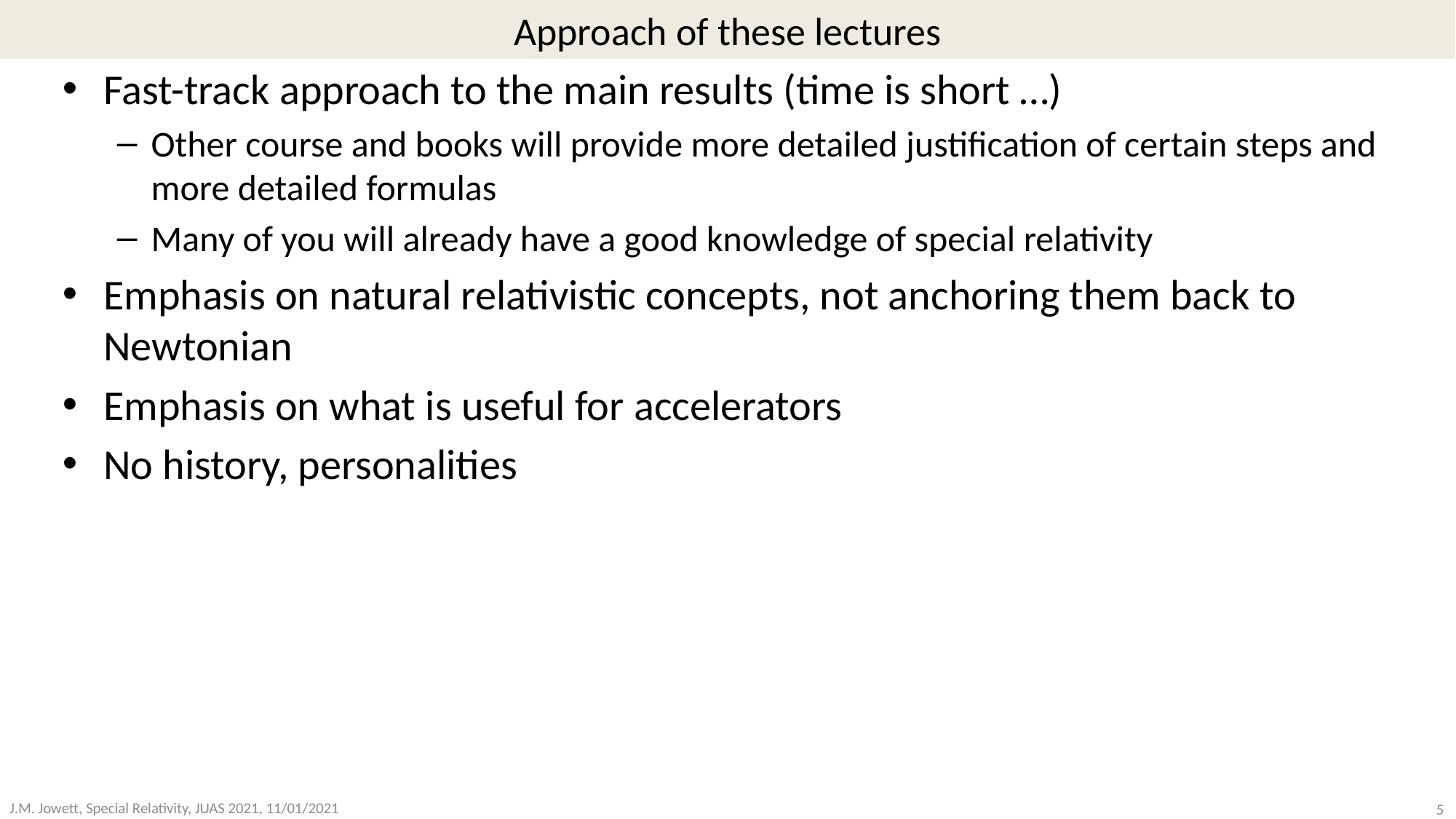

# Approach of these lectures
Fast-track approach to the main results (time is short …)
Other course and books will provide more detailed justification of certain steps and more detailed formulas
Many of you will already have a good knowledge of special relativity
Emphasis on natural relativistic concepts, not anchoring them back to Newtonian
Emphasis on what is useful for accelerators
No history, personalities

5
J.M. Jowett, Special Relativity, JUAS 2021, 11/01/2021